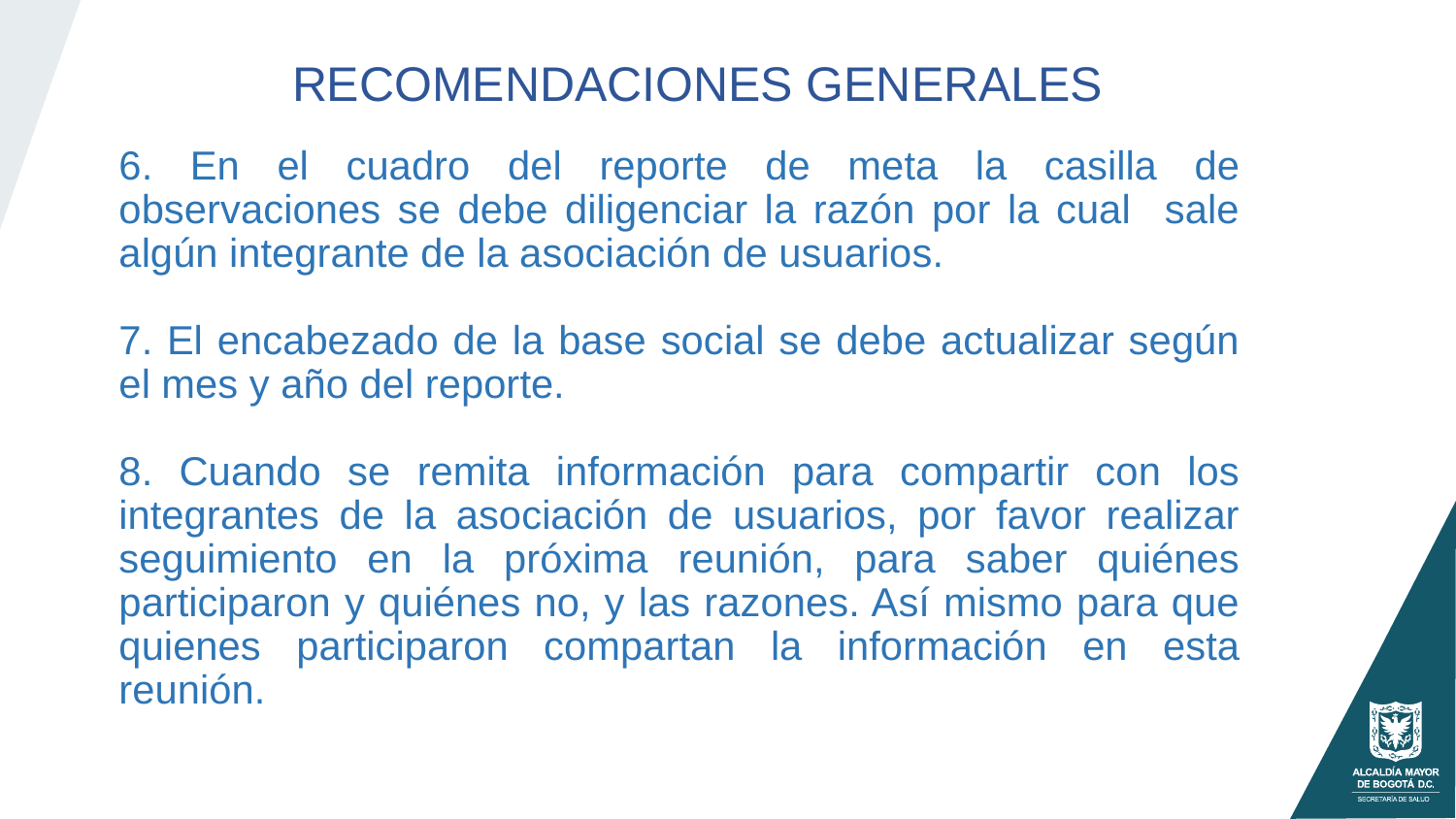

RECOMENDACIONES GENERALES
6. En el cuadro del reporte de meta la casilla de observaciones se debe diligenciar la razón por la cual  sale algún integrante de la asociación de usuarios.

7. El encabezado de la base social se debe actualizar según el mes y año del reporte.

8. Cuando se remita información para compartir con los integrantes de la asociación de usuarios, por favor realizar seguimiento en la próxima reunión, para saber quiénes participaron y quiénes no, y las razones. Así mismo para que quienes participaron compartan la información en esta reunión.